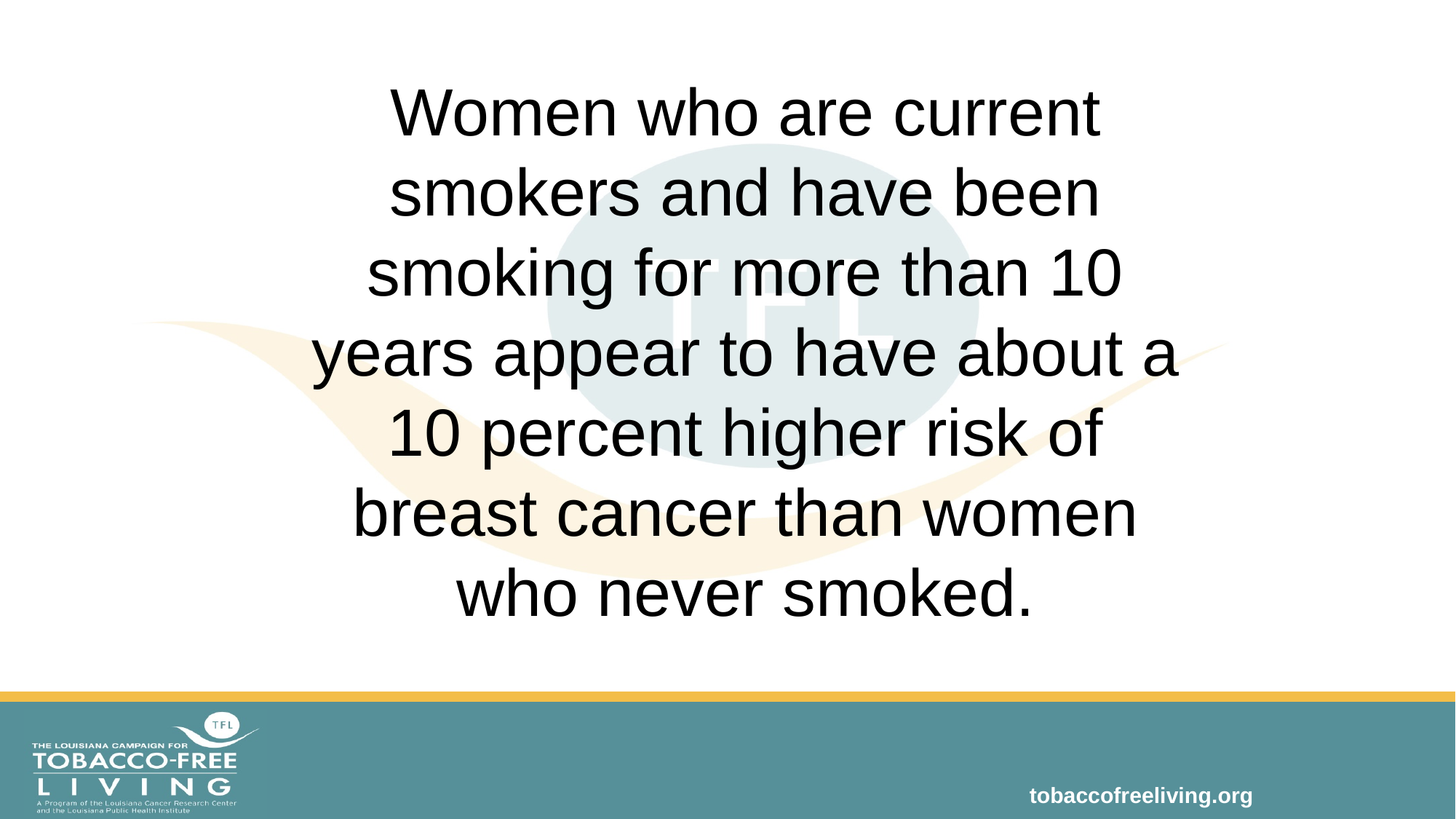

# Women who are current smokers and have been smoking for more than 10 years appear to have about a 10 percent higher risk of breast cancer than women who never smoked.